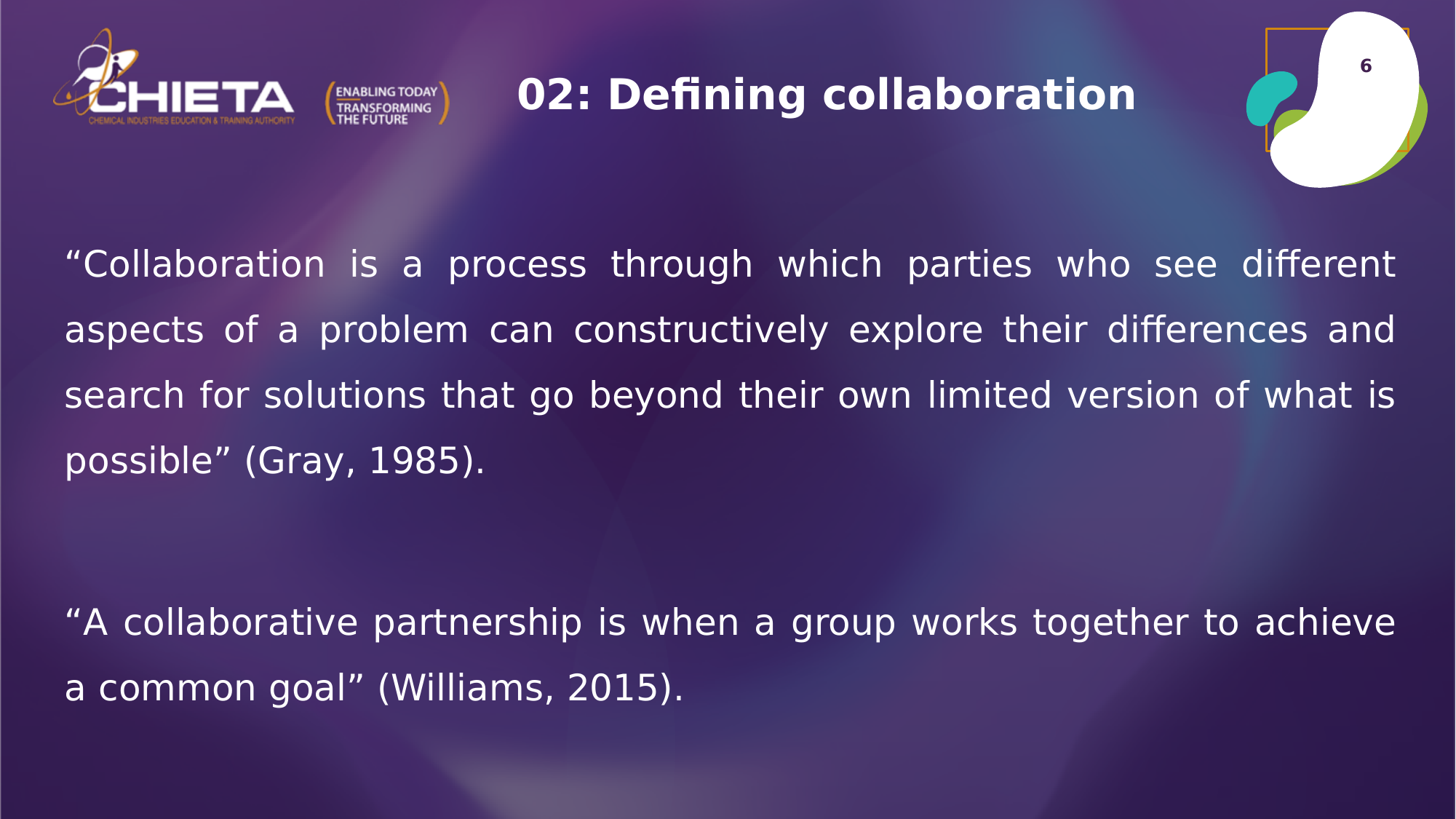

6
02: Defining collaboration

“Collaboration is a process through which parties who see different aspects of a problem can constructively explore their differences and search for solutions that go beyond their own limited version of what is possible” (Gray, 1985).

“A collaborative partnership is when a group works together to achieve a common goal” (Williams, 2015).